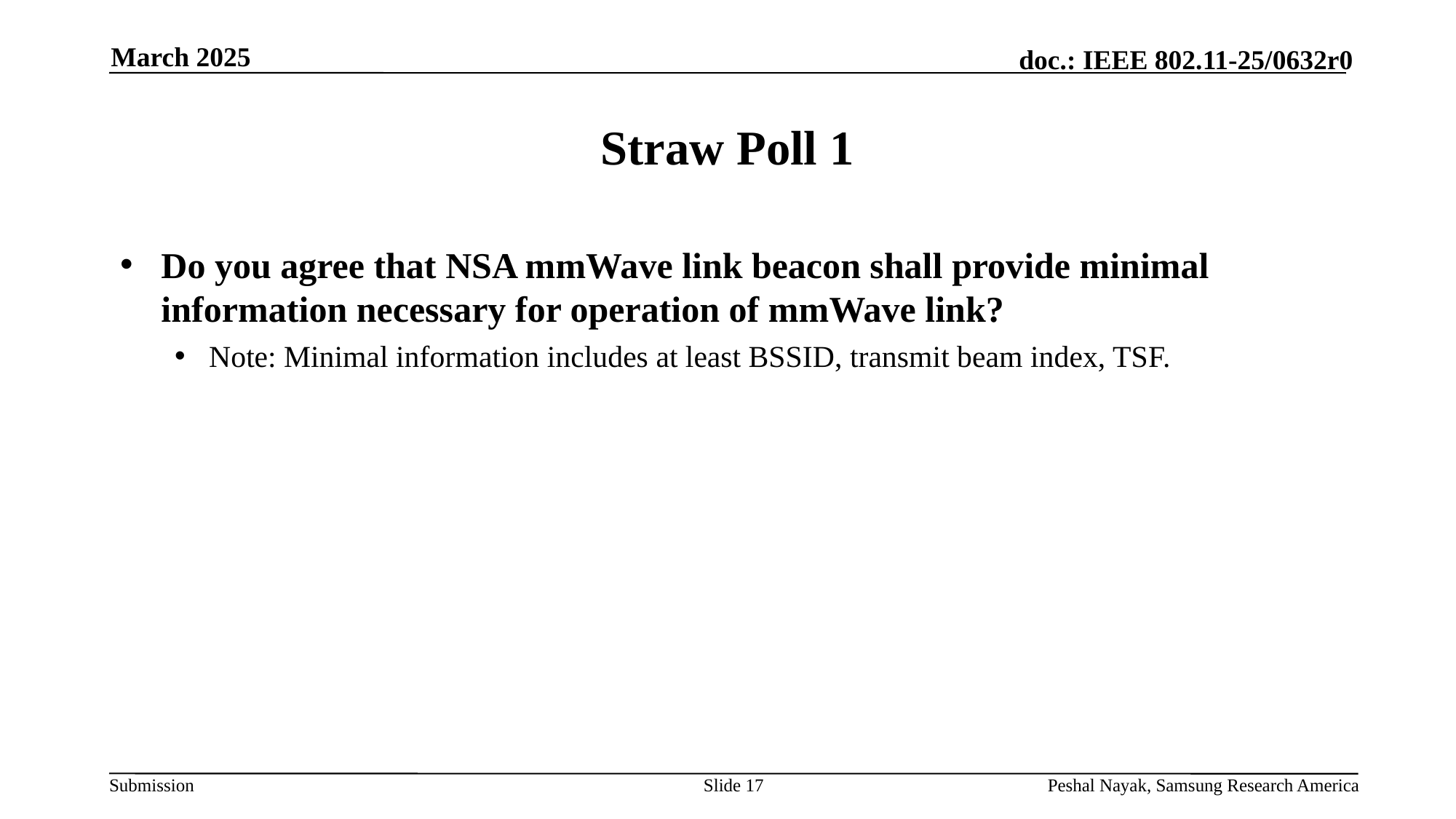

March 2025
# Straw Poll 1
Do you agree that NSA mmWave link beacon shall provide minimal information necessary for operation of mmWave link?
Note: Minimal information includes at least BSSID, transmit beam index, TSF.

Slide 17
Peshal Nayak, Samsung Research America